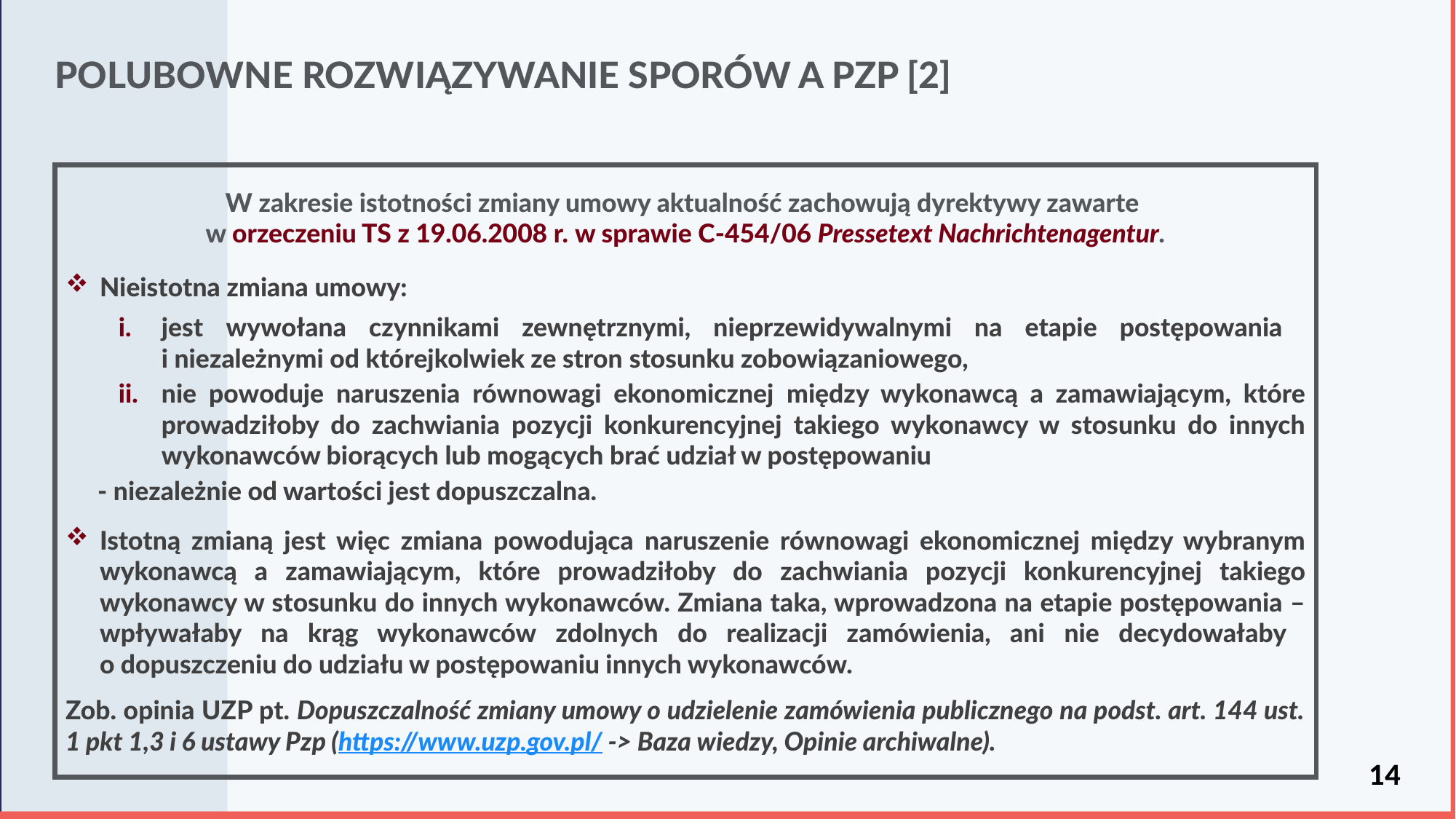

POLUBOWNE ROZWIĄZYWANIE SPORÓW A PZP [2]
W zakresie istotności zmiany umowy aktualność zachowują dyrektywy zawarte
w orzeczeniu TS z 19.06.2008 r. w sprawie C-454/06 Pressetext Nachrichtenagentur.
Nieistotna zmiana umowy:
jest wywołana czynnikami zewnętrznymi, nieprzewidywalnymi na etapie postępowania
i niezależnymi od którejkolwiek ze stron stosunku zobowiązaniowego,
nie powoduje naruszenia równowagi ekonomicznej między wykonawcą a zamawiającym, które prowadziłoby do zachwiania pozycji konkurencyjnej takiego wykonawcy w stosunku do innych wykonawców biorących lub mogących brać udział w postępowaniu
- niezależnie od wartości jest dopuszczalna.
Istotną zmianą jest więc zmiana powodująca naruszenie równowagi ekonomicznej między wybranym wykonawcą a zamawiającym, które prowadziłoby do zachwiania pozycji konkurencyjnej takiego wykonawcy w stosunku do innych wykonawców. Zmiana taka, wprowadzona na etapie postępowania – wpływałaby na krąg wykonawców zdolnych do realizacji zamówienia, ani nie decydowałaby
o dopuszczeniu do udziału w postępowaniu innych wykonawców.
Zob. opinia UZP pt. Dopuszczalność zmiany umowy o udzielenie zamówienia publicznego na podst. art. 144 ust. 1 pkt 1,3 i 6 ustawy Pzp (https://www.uzp.gov.pl/ -> Baza wiedzy, Opinie archiwalne).
14